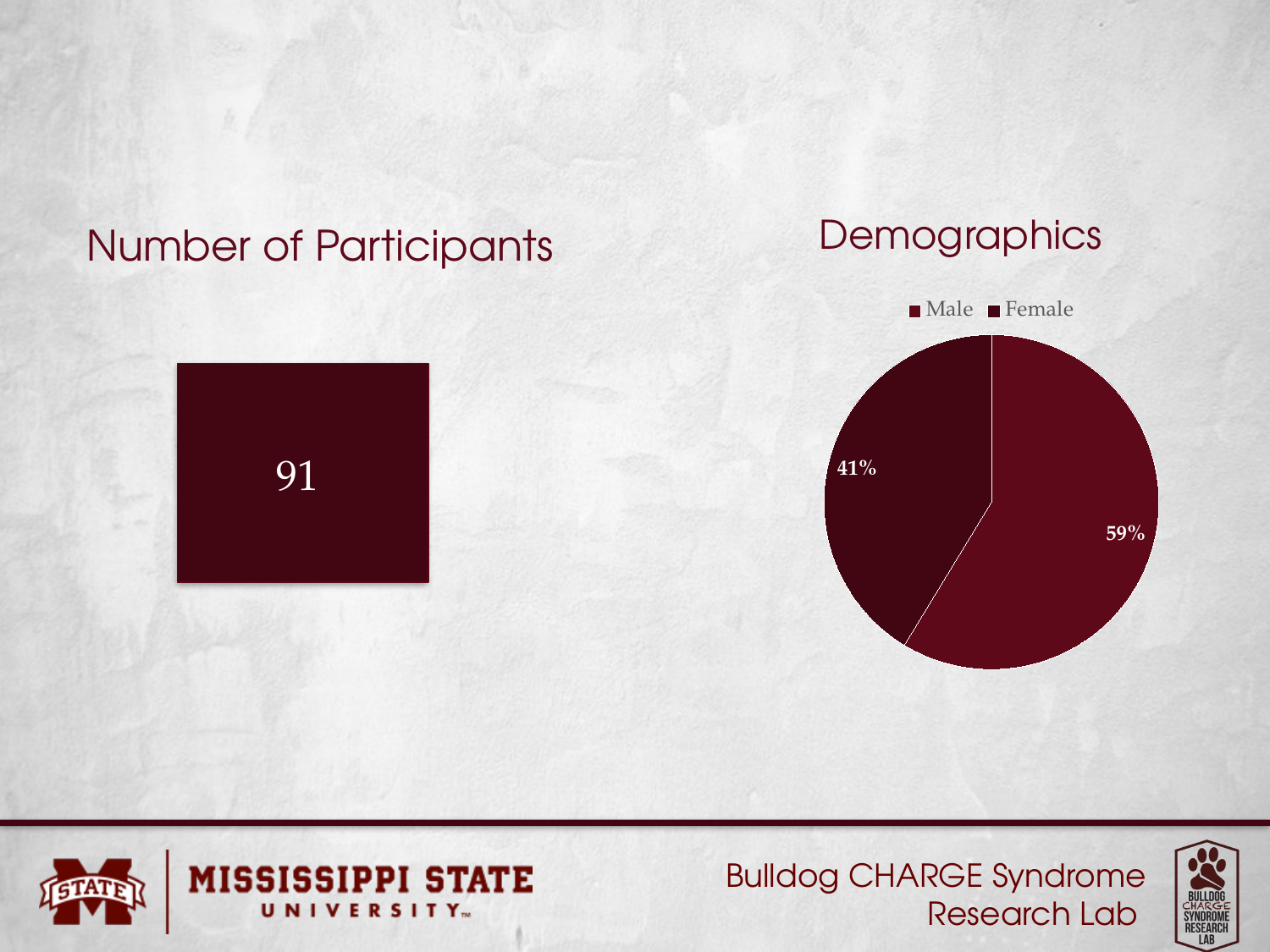

# Demographics
Number of Participants

### Chart

| Category | Percent  |
|---|---|
| Male | 58.7 |
| Female | 41.3 |
91